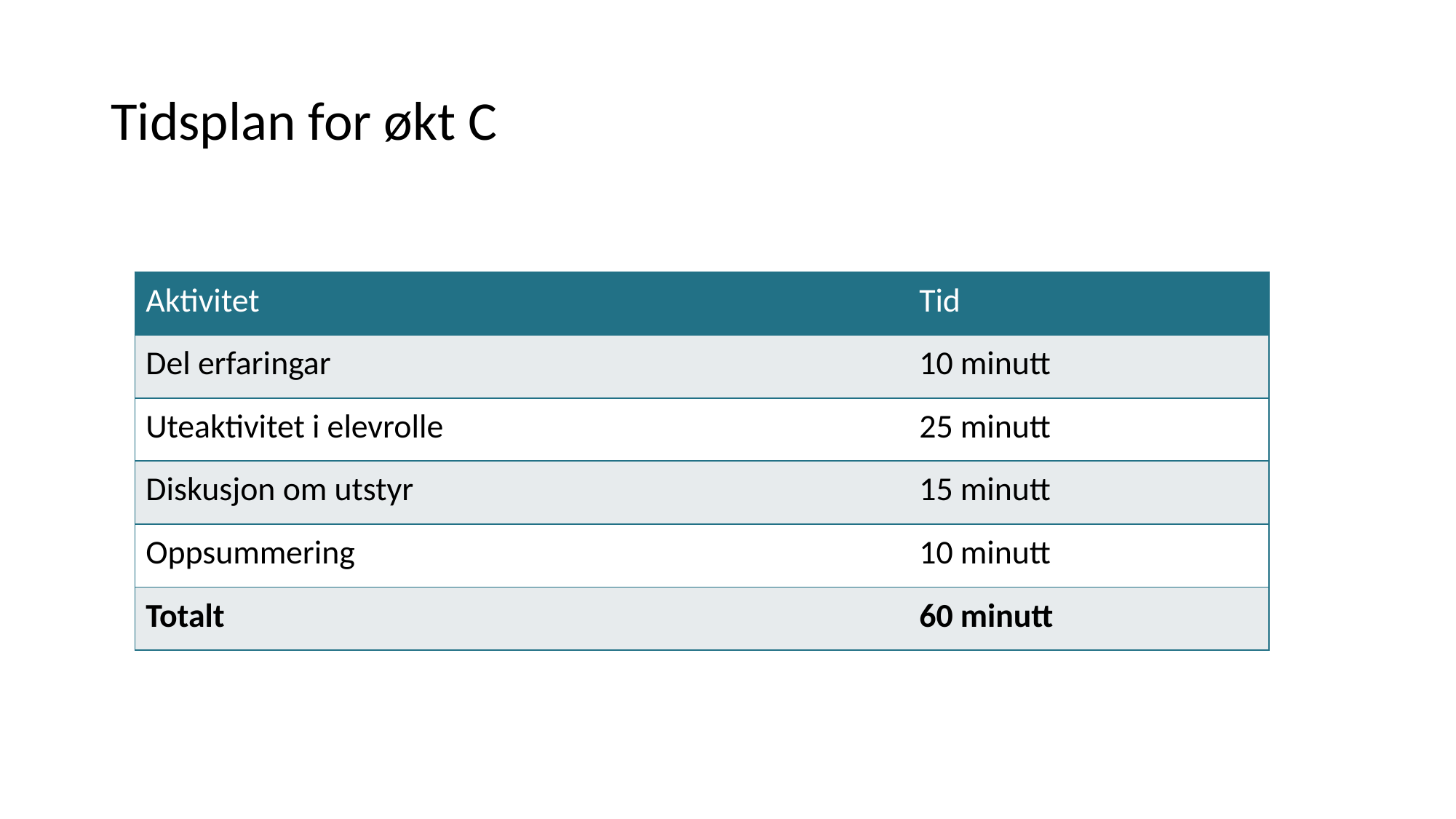

# Tidsplan for økt C
| Aktivitet | Tid |
| --- | --- |
| Del erfaringar | 10 minutt |
| Uteaktivitet i elevrolle | 25 minutt |
| Diskusjon om utstyr | 15 minutt |
| Oppsummering | 10 minutt |
| Totalt | 60 minutt |